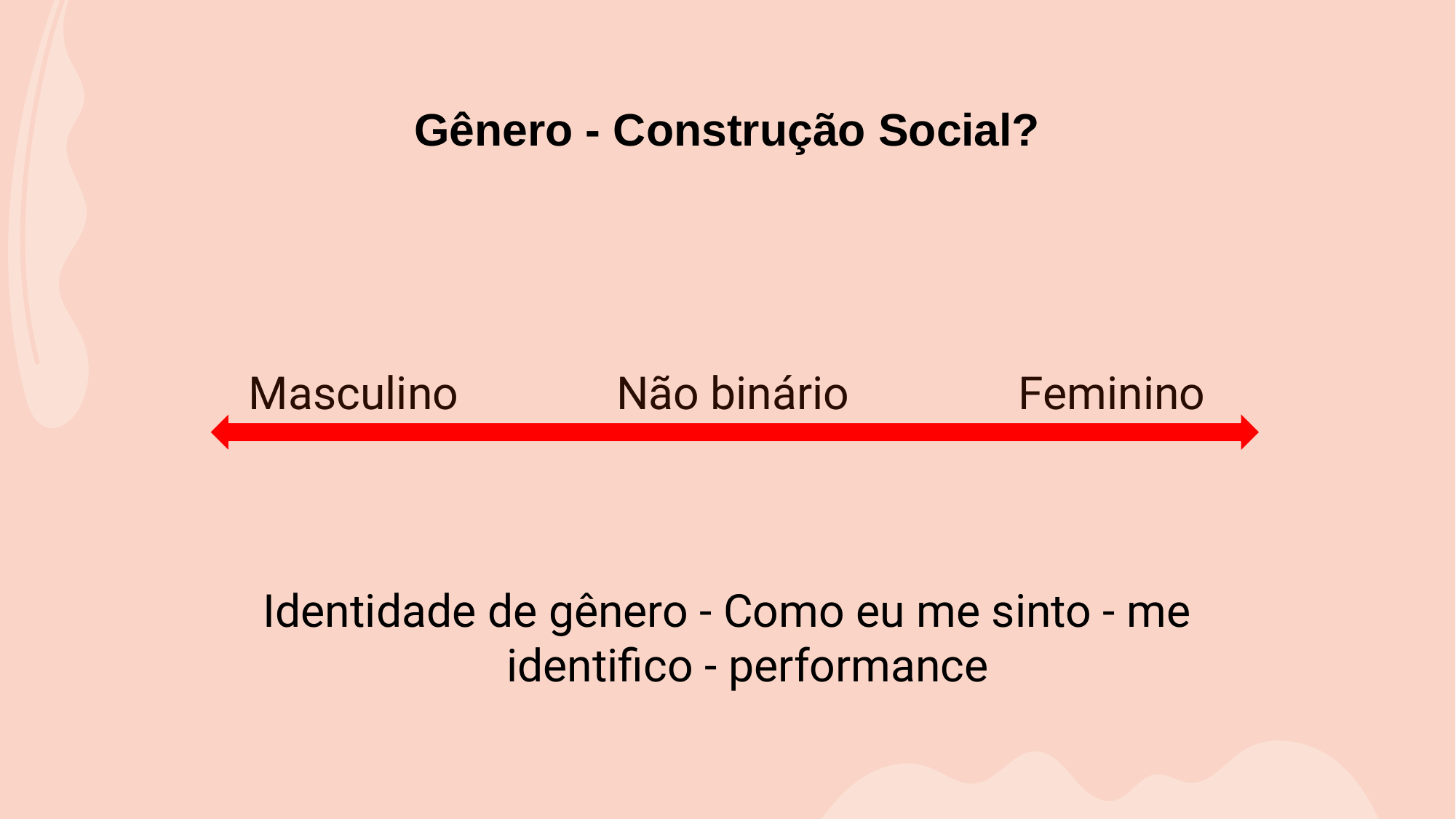

# Gênero - Construção Social?

Masculino              Não binário               Feminino

Identidade de gênero - Como eu me sinto - me identifico - performance